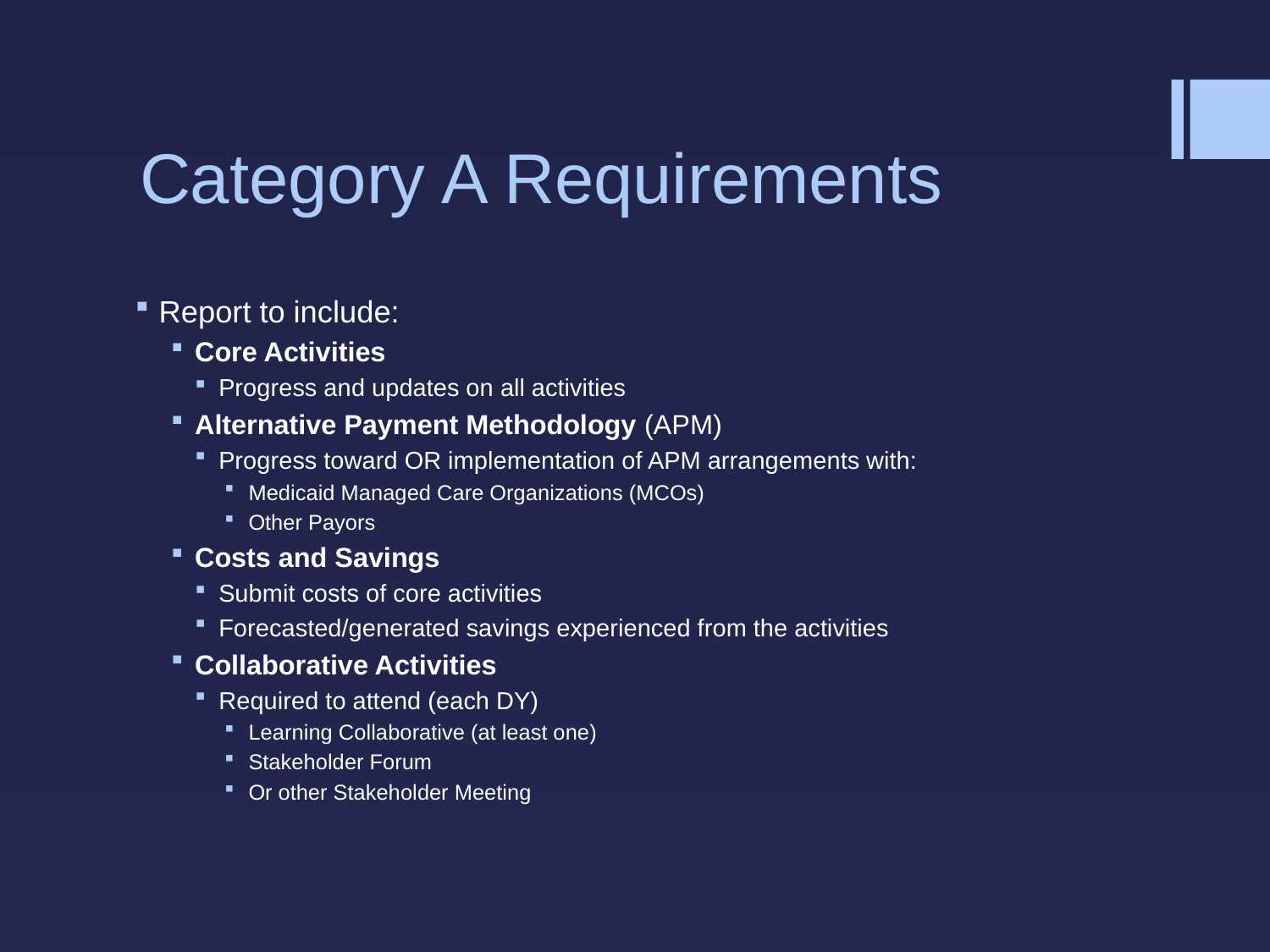

# Category A Requirements
Report to include:
Core Activities
Progress and updates on all activities
Alternative Payment Methodology (APM)
Progress toward OR implementation of APM arrangements with:
Medicaid Managed Care Organizations (MCOs)
Other Payors
Costs and Savings
Submit costs of core activities
Forecasted/generated savings experienced from the activities
Collaborative Activities
Required to attend (each DY)
Learning Collaborative (at least one)
Stakeholder Forum
Or other Stakeholder Meeting